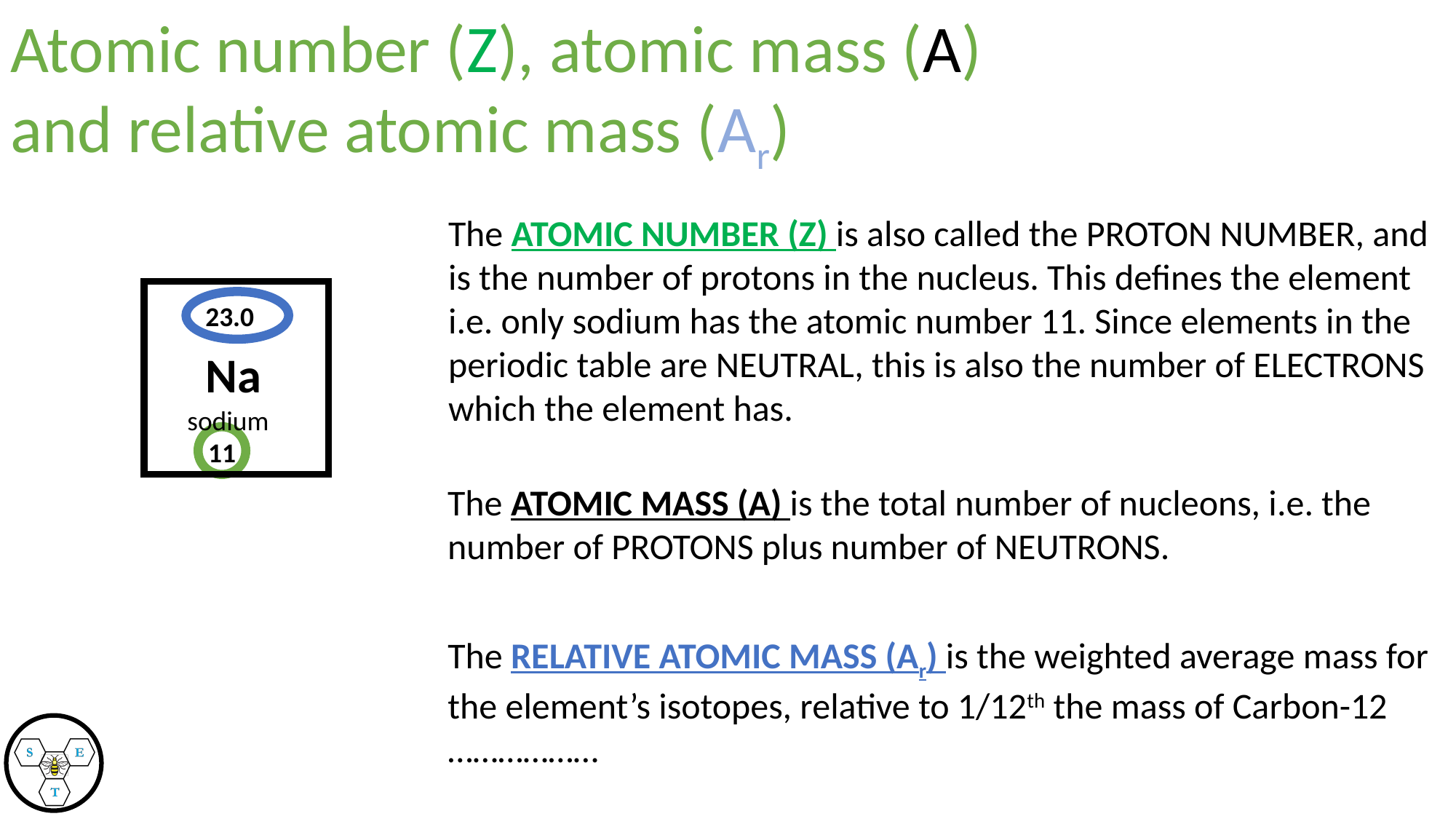

Atomic number (Z), atomic mass (A) and relative atomic mass (Ar)
The ATOMIC NUMBER (Z) is also called the PROTON NUMBER, and is the number of protons in the nucleus. This defines the element i.e. only sodium has the atomic number 11. Since elements in the periodic table are NEUTRAL, this is also the number of ELECTRONS which the element has.

23.0
Na
sodium
11

The ATOMIC MASS (A) is the total number of nucleons, i.e. the number of PROTONS plus number of NEUTRONS.
The RELATIVE ATOMIC MASS (Ar) is the weighted average mass for the element’s isotopes, relative to 1/12th the mass of Carbon-12 ………………